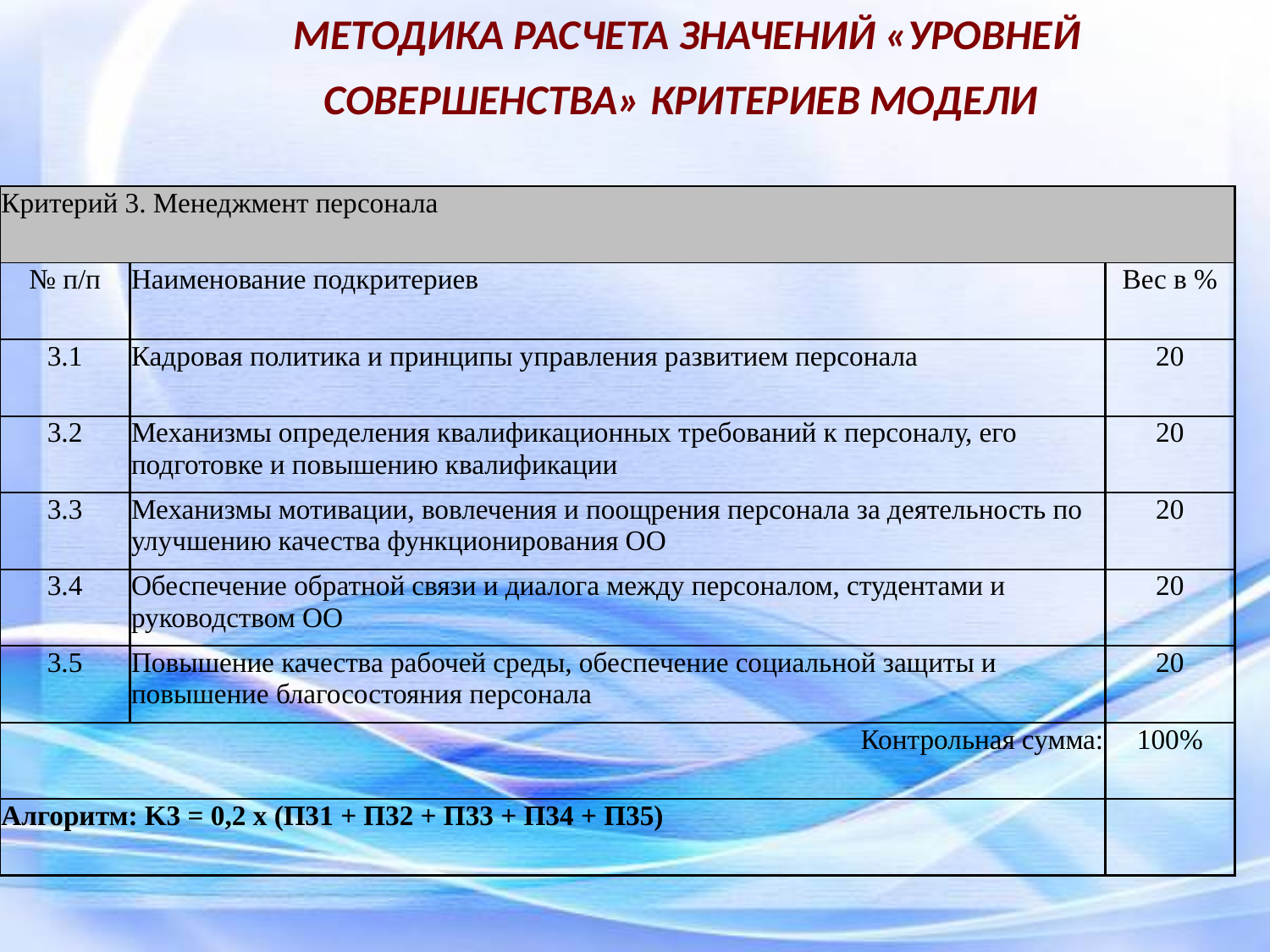

# МЕТОДИКА РАСЧЕТА ЗНАЧЕНИЙ «УРОВНЕЙ СОВЕРШЕНСТВА» КРИТЕРИЕВ МОДЕЛИ
| Критерий 3. Менеджмент персонала |  |  |
| --- | --- | --- |
| № п/п | Наименование подкритериев | Вес в % |
| 3.1 | Кадровая политика и принципы управления развитием персонала | 20 |
| 3.2 | Механизмы определения квалификационных требований к персоналу, его подготовке и повышению квалификации | 20 |
| 3.3 | Механизмы мотивации, вовлечения и поощрения персонала за деятельность по улучшению качества функционирования ОО | 20 |
| 3.4 | Обеспечение обратной связи и диалога между персоналом, студентами и руководством ОО | 20 |
| 3.5 | Повышение качества рабочей среды, обеспечение социальной защиты и повышение благосостояния персонала | 20 |
| Контрольная сумма: |  | 100% |
| Алгоритм: K3 = 0,2 х (П31 + П32 + П33 + П34 + П35) |  |  |